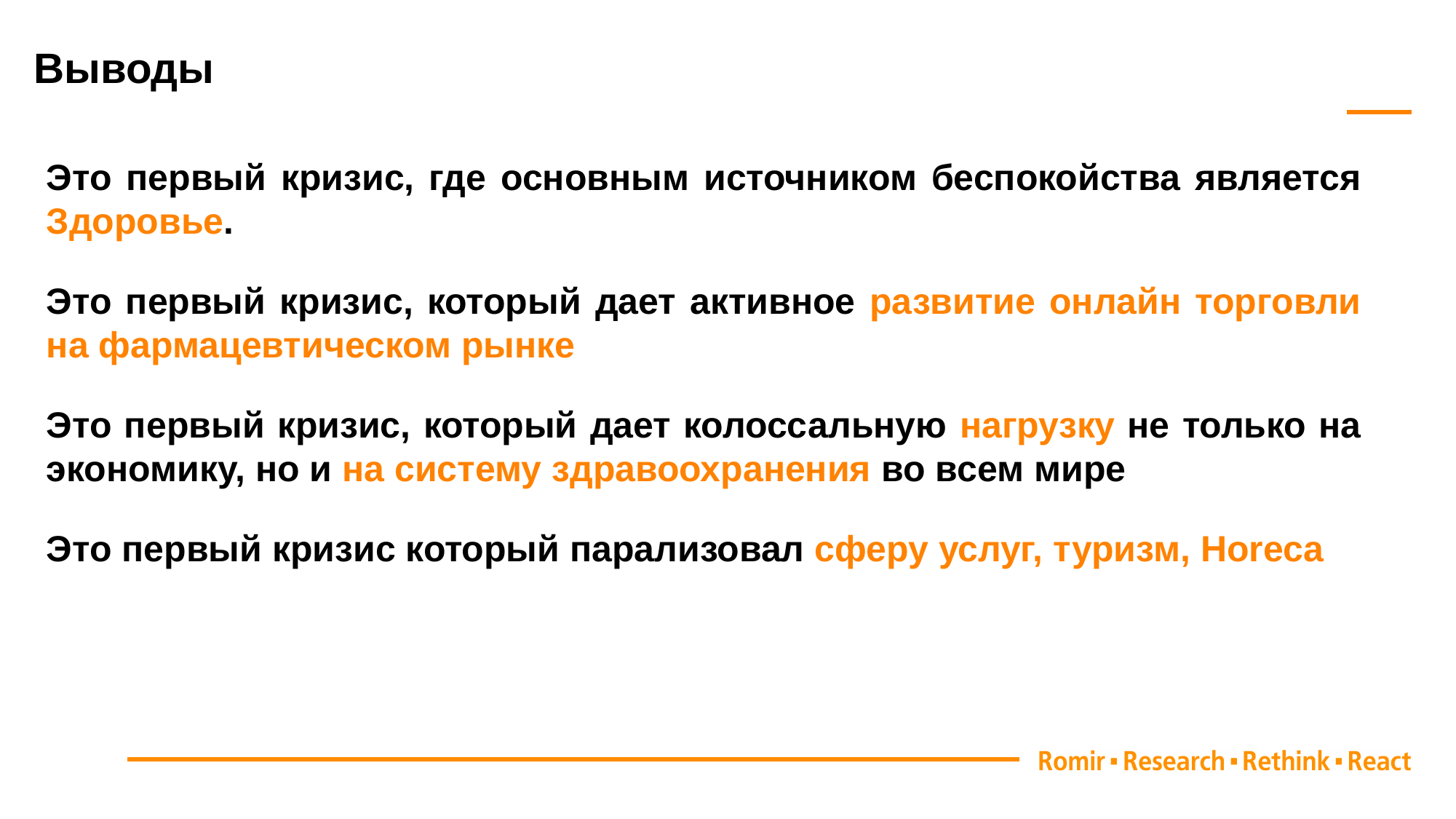

Выводы
Это первый кризис, где основным источником беспокойства является Здоровье.
Это первый кризис, который дает активное развитие онлайн торговли на фармацевтическом рынке
Это первый кризис, который дает колоссальную нагрузку не только на экономику, но и на систему здравоохранения во всем мире
Это первый кризис который парализовал сферу услуг, туризм, Horeca